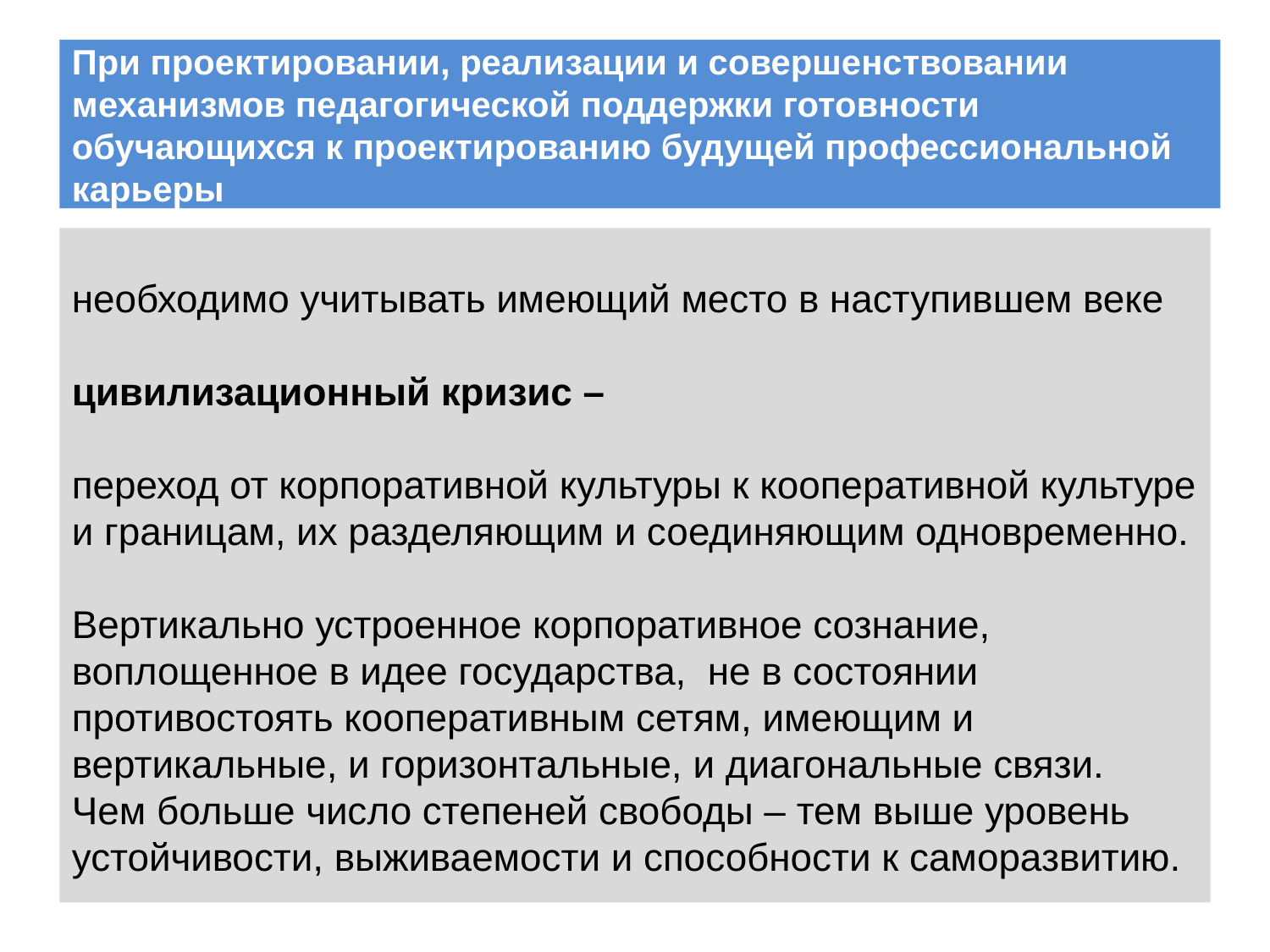

При проектировании, реализации и совершенствовании механизмов педагогической поддержки готовности обучающихся к проектированию будущей профессиональной карьеры

необходимо учитывать имеющий место в наступившем веке

цивилизационный кризис –

переход от корпоративной культуры к кооперативной культуре и границам, их разделяющим и соединяющим одновременно.

Вертикально устроенное корпоративное сознание, воплощенное в идее государства,  не в состоянии противостоять кооперативным сетям, имеющим и вертикальные, и горизонтальные, и диагональные связи.
Чем больше число степеней свободы – тем выше уровень устойчивости, выживаемости и способности к саморазвитию.